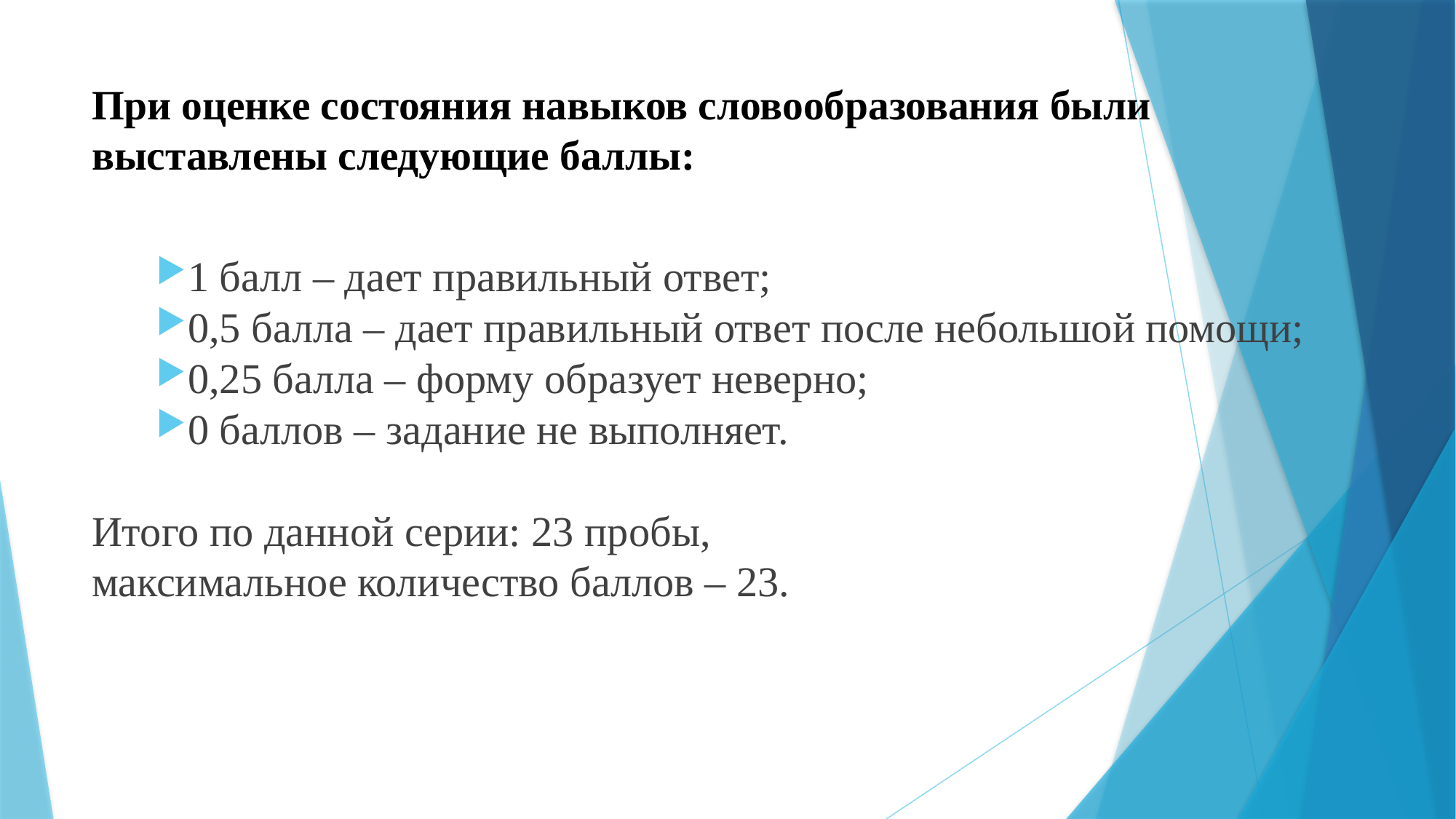

# При оценке состояния навыков словообразования были выставлены следующие баллы:
1 балл – дает правильный ответ;
0,5 балла – дает правильный ответ после небольшой помощи;
0,25 балла – форму образует неверно;
0 баллов – задание не выполняет.

Итого по данной серии: 23 пробы,
максимальное количество баллов – 23.